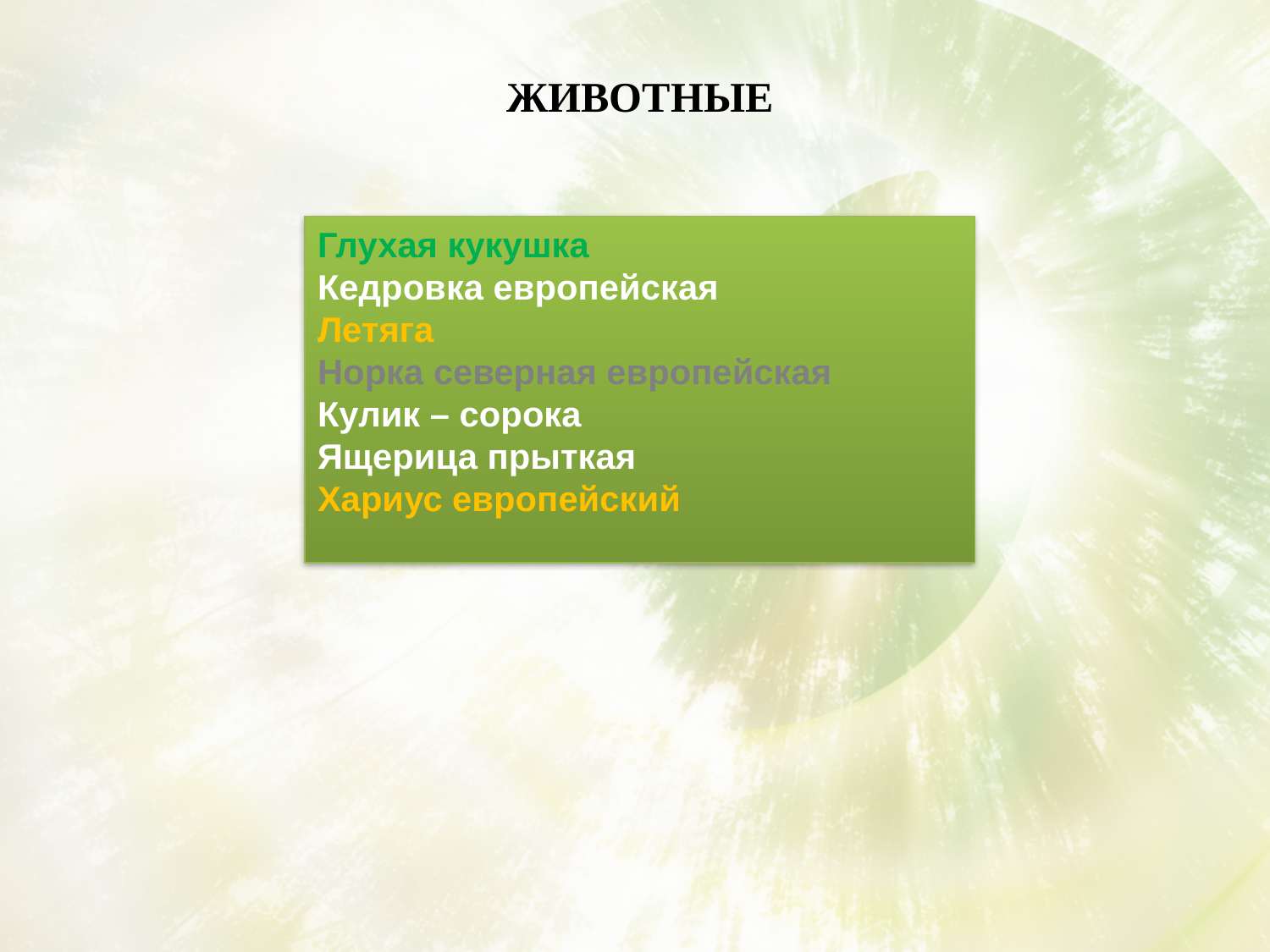

# Животные
Глухая кукушка
Кедровка европейская
Летяга
Норка северная европейская
Кулик – сорока
Ящерица прыткая
Хариус европейский